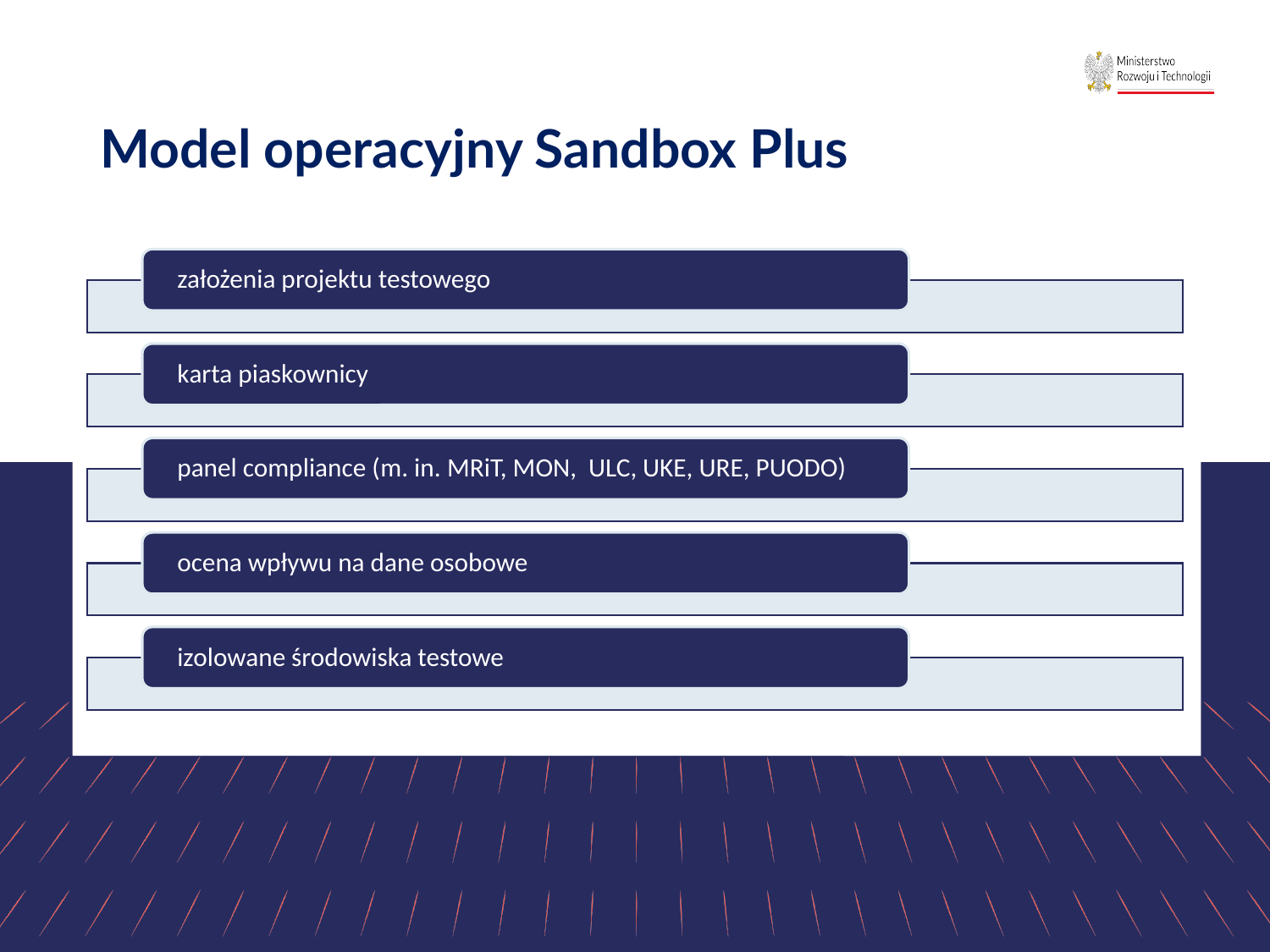

# Model operacyjny Sandbox Plus

założenia projektu testowego
karta piaskownicy
panel compliance (m. in. MRiT, MON,  ULC, UKE, URE, PUODO)
ocena wpływu na dane osobowe
izolowane środowiska testowe